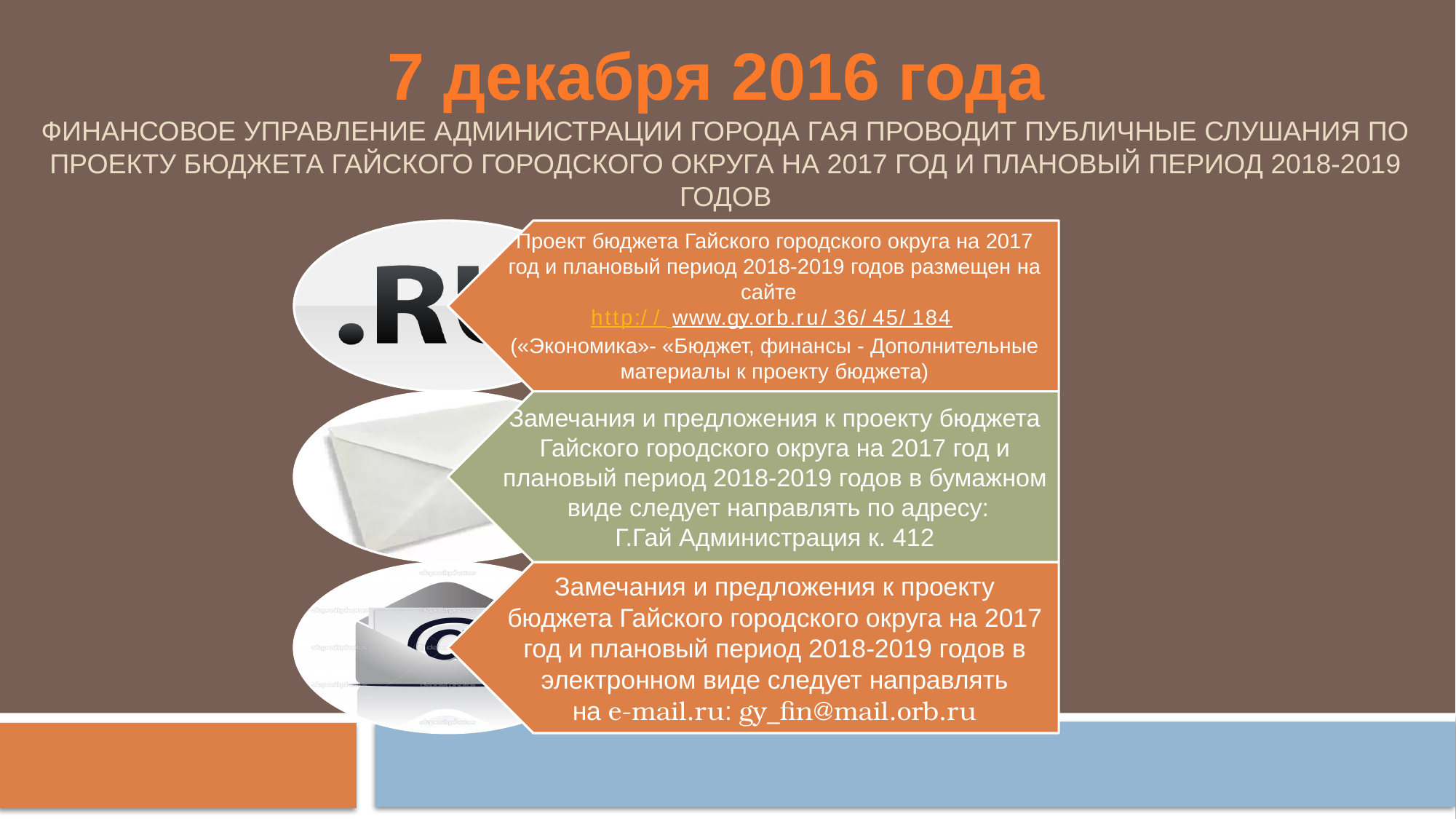

# 7 декабря 2016 года финансовое управление администрации ГОРОДА ГАЯ ПРОВОДИТ ПУБЛИЧНЫЕ СЛУШАНИЯ ПО ПРОЕКТУ БЮДЖЕТА ГАЙСКОГО ГОРОДСКОГО ОКРУГА НА 2017 ГОД И ПЛАНОВЫЙ ПЕРИОД 2018-2019 ГОДОВ
Проект бюджета Гайского городского округа на 2017 год и плановый период 2018-2019 годов размещен на сайте
http:// www.gy.orb.ru/36/45/184
(«Экономика»- «Бюджет, финансы - Дополнительные материалы к проекту бюджета)
Замечания и предложения к проекту бюджета Гайского городского округа на 2017 год и плановый период 2018-2019 годов в бумажном  виде следует направлять по адресу:
Г.Гай Администрация к. 412
Замечания и предложения к проекту бюджета Гайского городского округа на 2017 год и плановый период 2018-2019 годов в электронном виде следует направлять
на e-mail.ru: gy_fin@mail.orb.ru